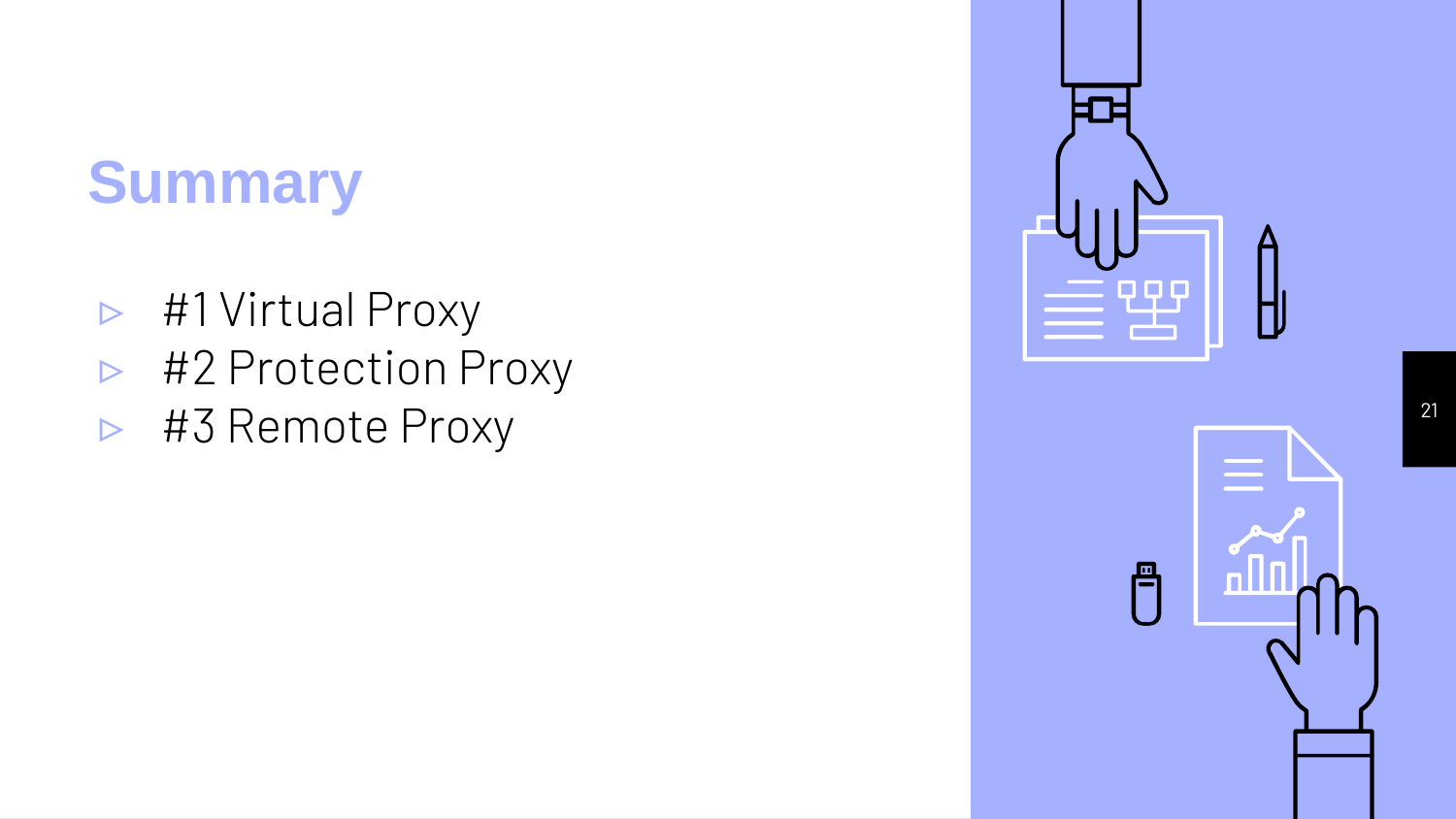

# Summary
#1 Virtual Proxy
#2 Protection Proxy
#3 Remote Proxy
21